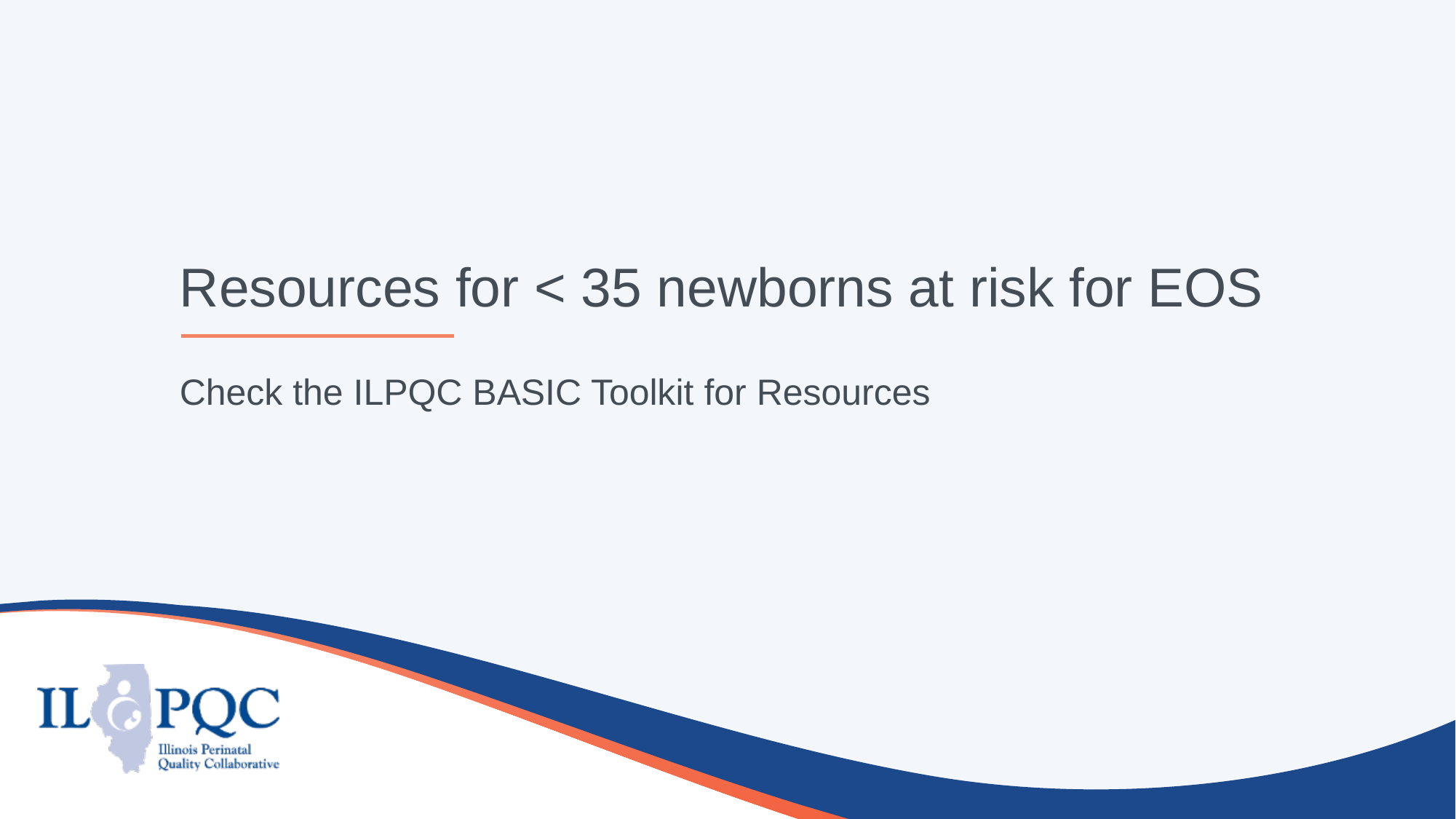

# Resources for < 35 newborns at risk for EOS
Check the ILPQC BASIC Toolkit for Resources